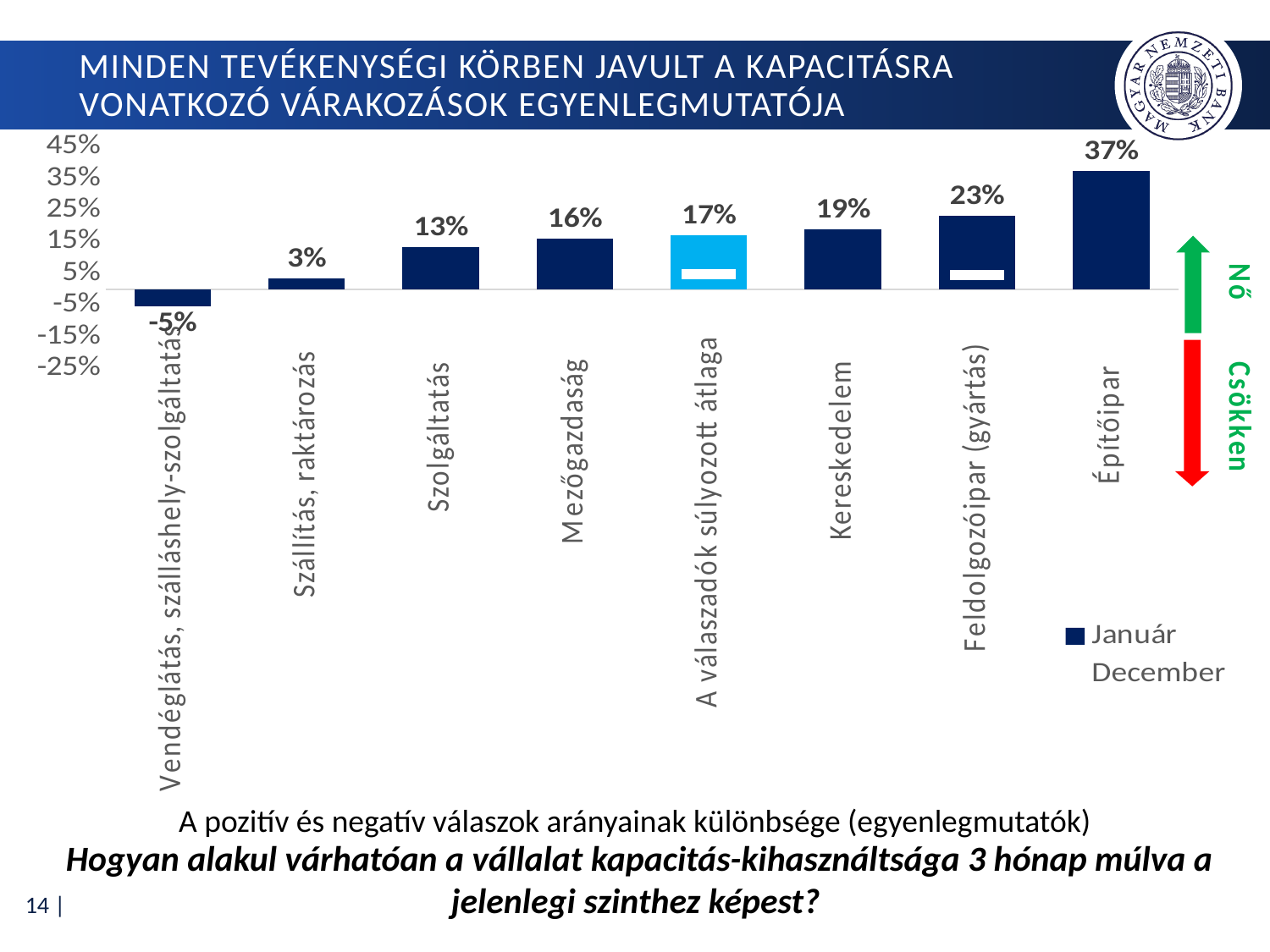

# Minden tevékenységi körben javult a kapacitásra vonatkozó várakozások egyenlegmutatója

### Chart

| Category | Január | December |
|---|---|---|
| Vendéglátás, szálláshely-szolgáltatás | -0.0534351145038168 | -0.23584905660377362 |
| Szállítás, raktározás | 0.033333333333333354 | -0.24752475247524752 |
| Szolgáltatás | 0.13297872340425532 | -0.04067796610169491 |
| Mezőgazdaság | 0.16091954022988508 | -0.11029411764705882 |
| A válaszadók súlyozott átlaga | 0.1693775080734402 | 0.04866000878777324 |
| Kereskedelem | 0.1896551724137931 | -0.10322580645161289 |
| Feldolgozóipar (gyártás) | 0.23239436619718307 | 0.04406779661016949 |
| Építőipar | 0.3736842105263158 | -0.14626865671641792 |
A pozitív és negatív válaszok arányainak különbsége (egyenlegmutatók)
Hogyan alakul várhatóan a vállalat kapacitás-kihasználtsága 3 hónap múlva a jelenlegi szinthez képest?